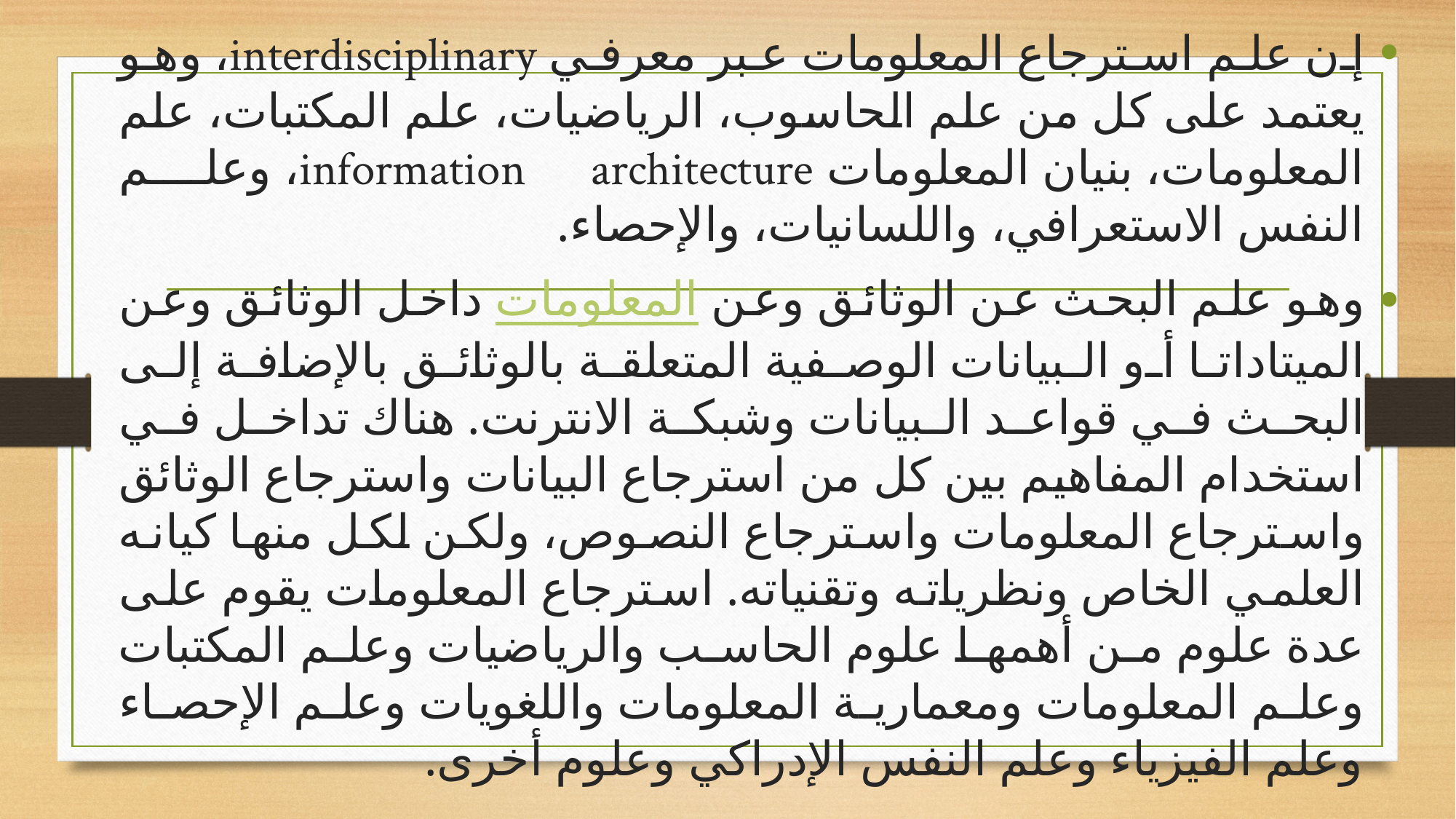

إن علم استرجاع المعلومات عبر معرفي interdisciplinary، وهو يعتمد على كل من علم الحاسوب، الرياضيات، علم المكتبات، علم المعلومات، بنيان المعلومات information architecture، وعلم النفس الاستعرافي، واللسانيات، والإحصاء.
وهو علم البحث عن الوثائق وعن المعلومات داخل الوثائق وعن الميتاداتا أو البيانات الوصفية المتعلقة بالوثائق بالإضافة إلى البحث في قواعد البيانات وشبكة الانترنت. هناك تداخل في استخدام المفاهيم بين كل من استرجاع البيانات واسترجاع الوثائق واسترجاع المعلومات واسترجاع النصوص، ولكن لكل منها كيانه العلمي الخاص ونظرياته وتقنياته. استرجاع المعلومات يقوم على عدة علوم من أهمها علوم الحاسب والرياضيات وعلم المكتبات وعلم المعلومات ومعمارية المعلومات واللغويات وعلم الإحصاء وعلم الفيزياء وعلم النفس الإدراكي وعلوم أخرى.